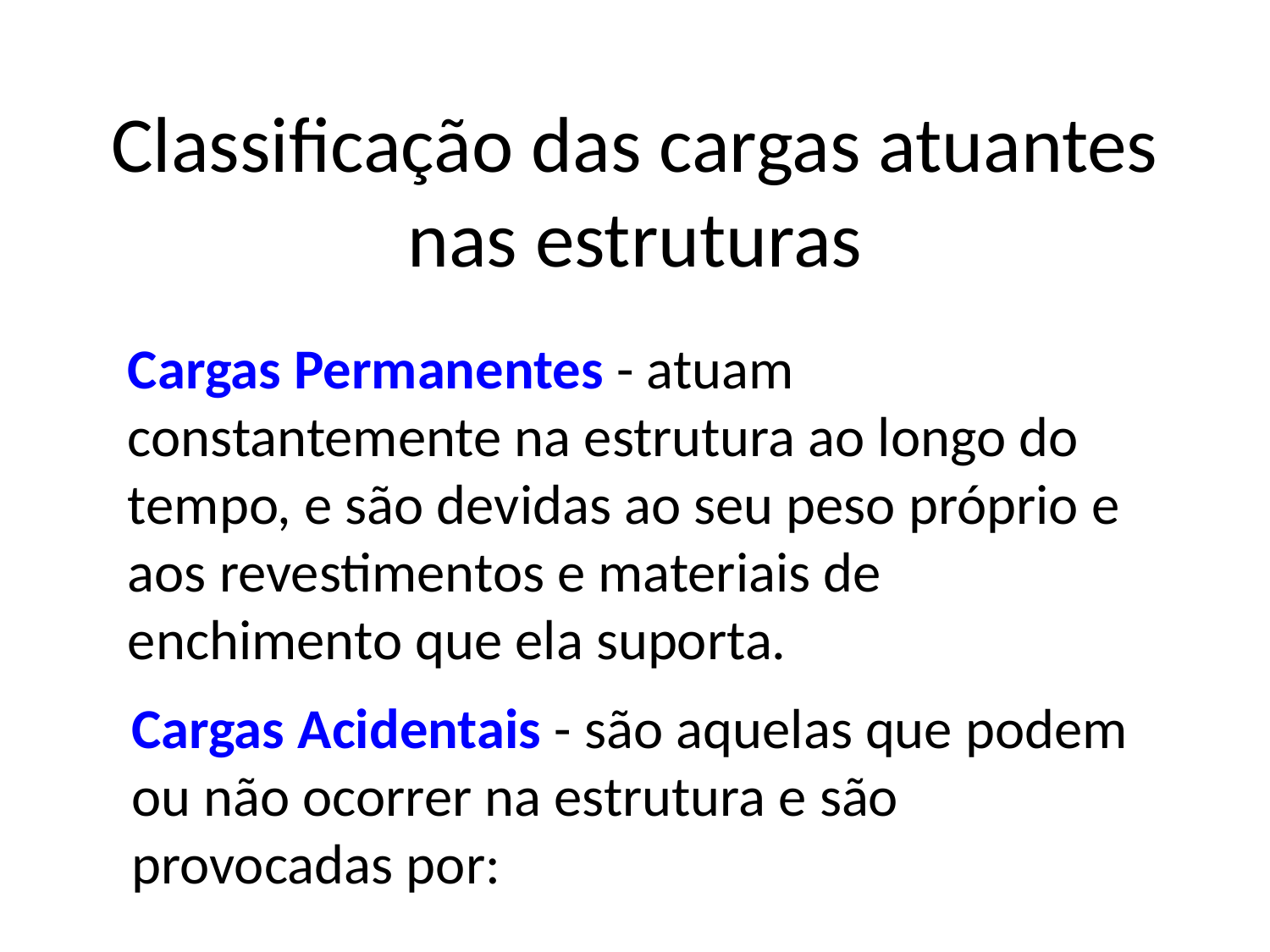

# Classificação das cargas atuantes nas estruturas
Cargas Permanentes - atuam constantemente na estrutura ao longo do tempo, e são devidas ao seu peso próprio e aos revestimentos e materiais de enchimento que ela suporta.
Cargas Acidentais - são aquelas que podem ou não ocorrer na estrutura e são provocadas por: